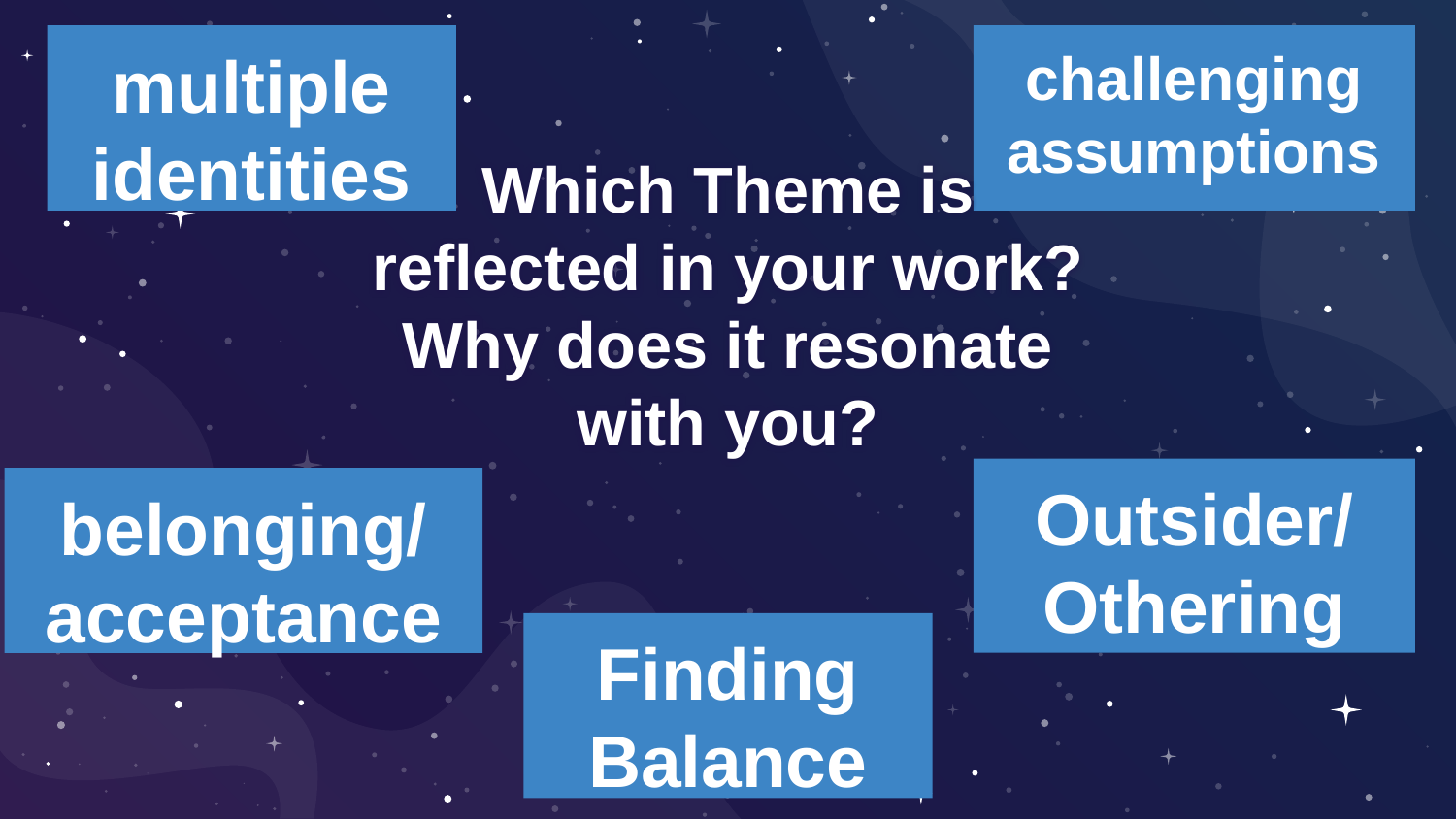

multiple identities
challenging assumptions
Which Theme is reflected in your work? Why does it resonate with you?
Outsider/
Othering

belonging/
acceptance
Finding Balance
9